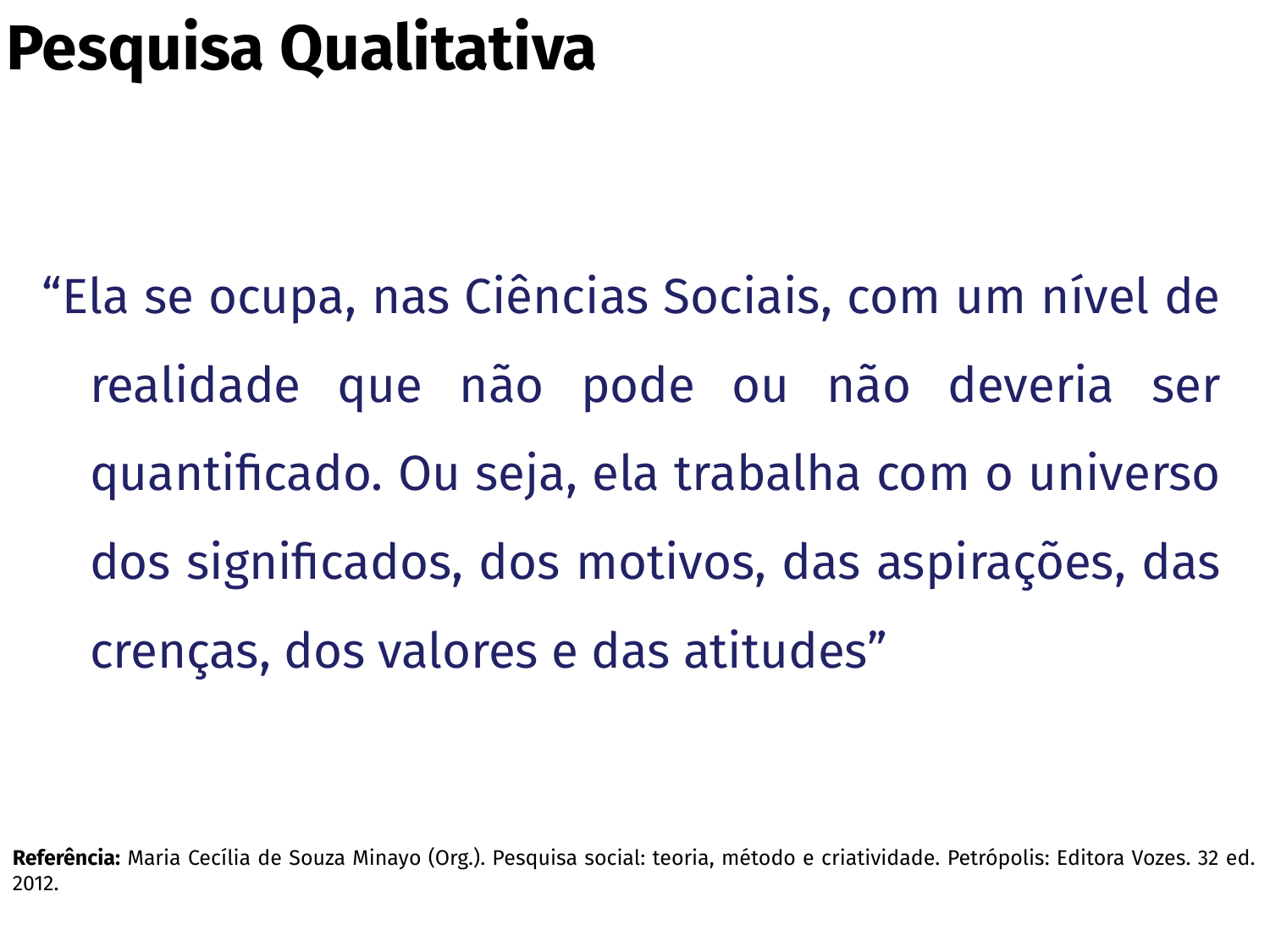

Pesquisa Qualitativa
“Ela se ocupa, nas Ciências Sociais, com um nível de realidade que não pode ou não deveria ser quantificado. Ou seja, ela trabalha com o universo dos significados, dos motivos, das aspirações, das crenças, dos valores e das atitudes”
Referência: Maria Cecília de Souza Minayo (Org.). Pesquisa social: teoria, método e criatividade. Petrópolis: Editora Vozes. 32 ed. 2012.